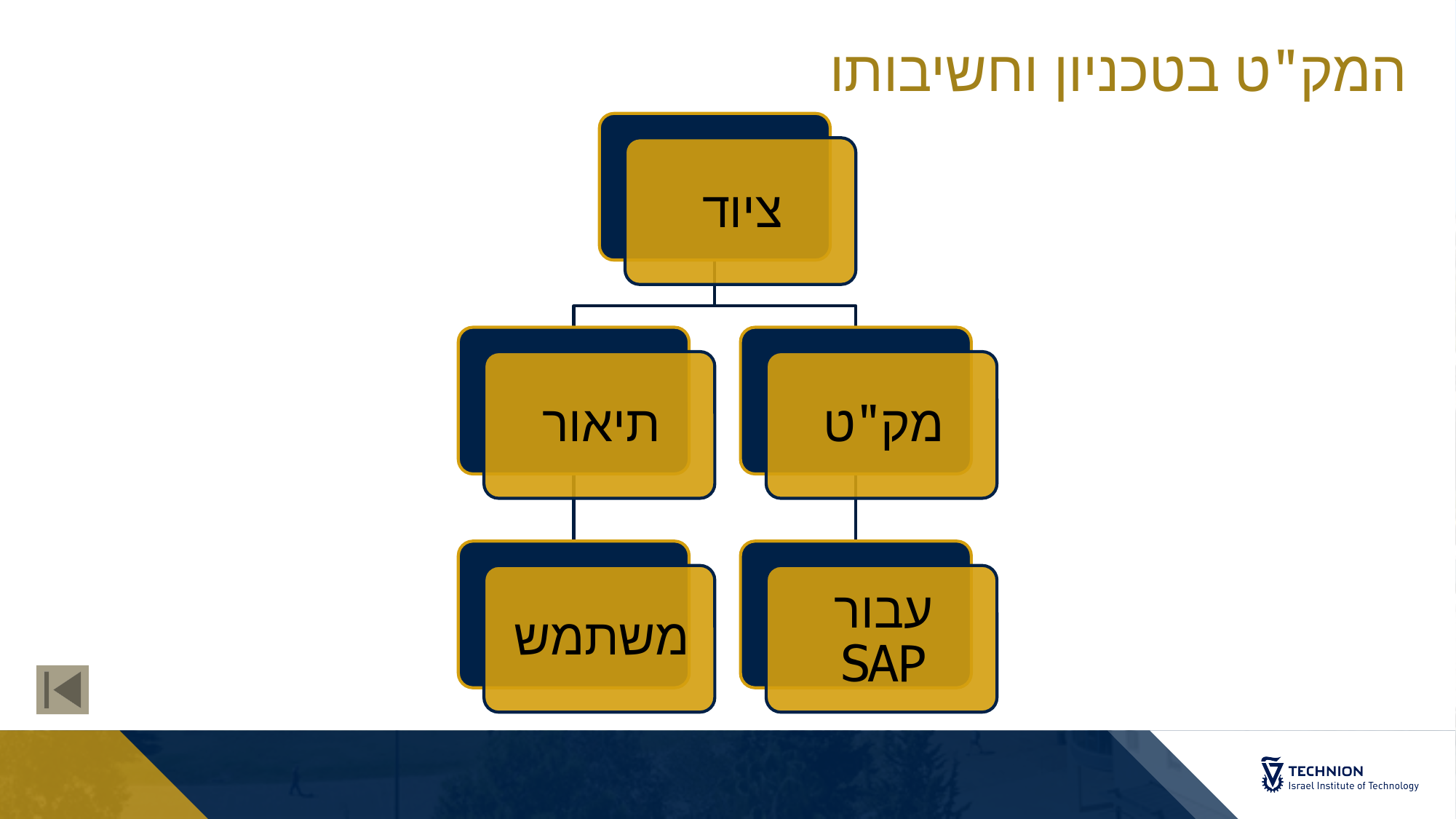

# המק"ט בטכניון וחשיבותו
ציוד
תיאור
משתמש
מק"ט
עבור SAP